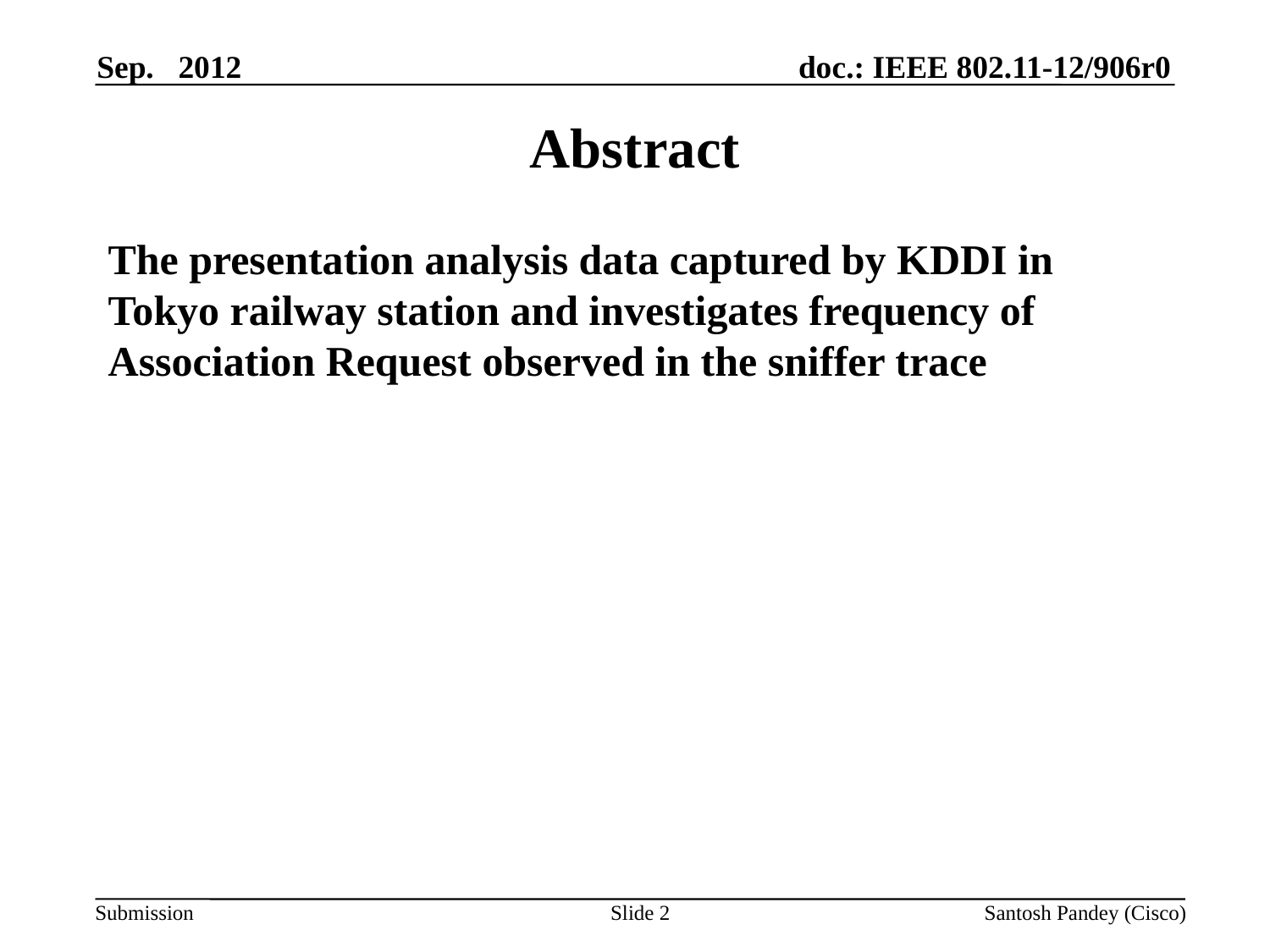

Sep.   2012
# Abstract
The presentation analysis data captured by KDDI in Tokyo railway station and investigates frequency of Association Request observed in the sniffer trace

Slide 2
Santosh Pandey (Cisco)